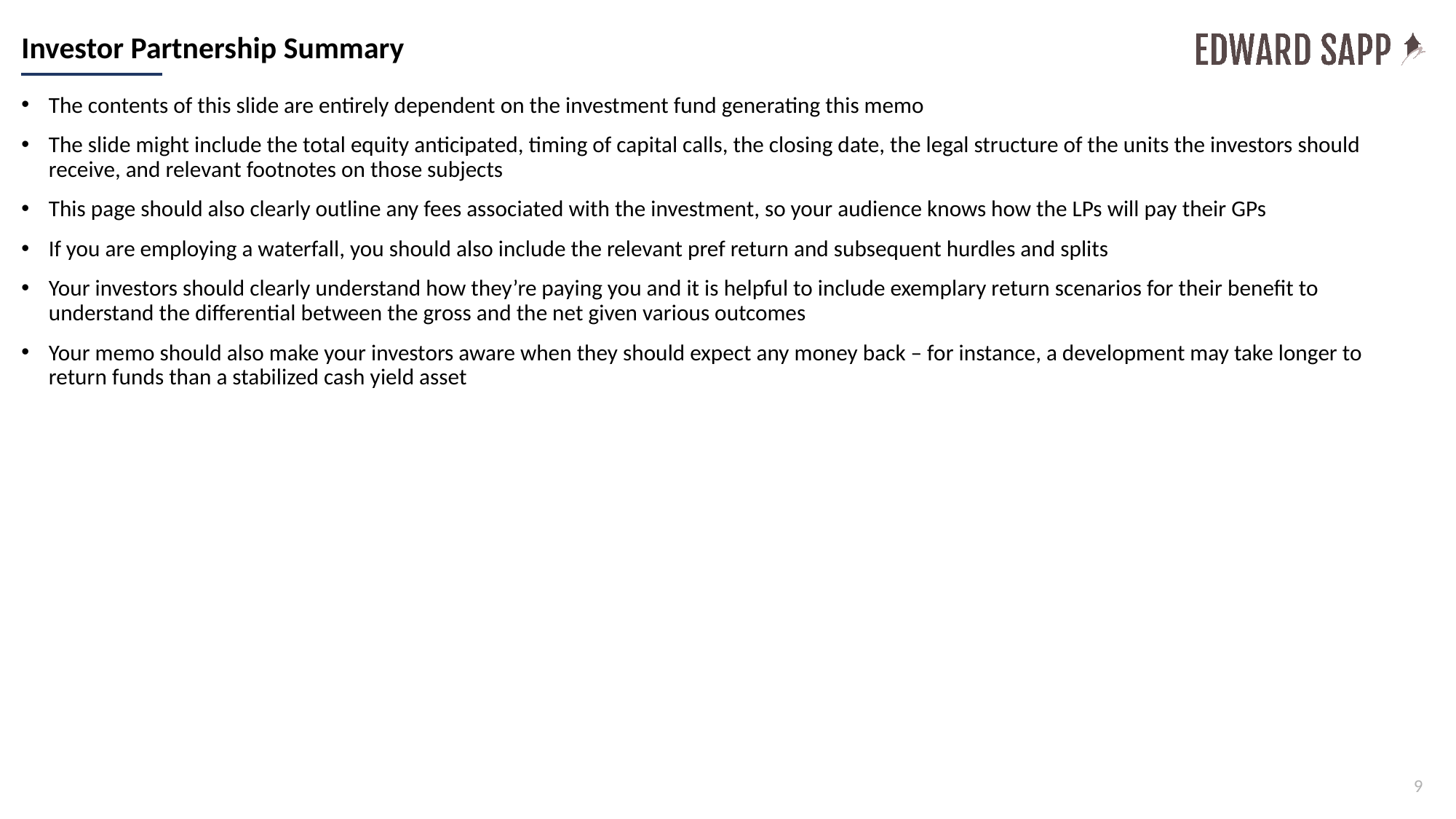

# Investor Partnership Summary
The contents of this slide are entirely dependent on the investment fund generating this memo
The slide might include the total equity anticipated, timing of capital calls, the closing date, the legal structure of the units the investors should receive, and relevant footnotes on those subjects
This page should also clearly outline any fees associated with the investment, so your audience knows how the LPs will pay their GPs
If you are employing a waterfall, you should also include the relevant pref return and subsequent hurdles and splits
Your investors should clearly understand how they’re paying you and it is helpful to include exemplary return scenarios for their benefit to understand the differential between the gross and the net given various outcomes
Your memo should also make your investors aware when they should expect any money back – for instance, a development may take longer to return funds than a stabilized cash yield asset

9